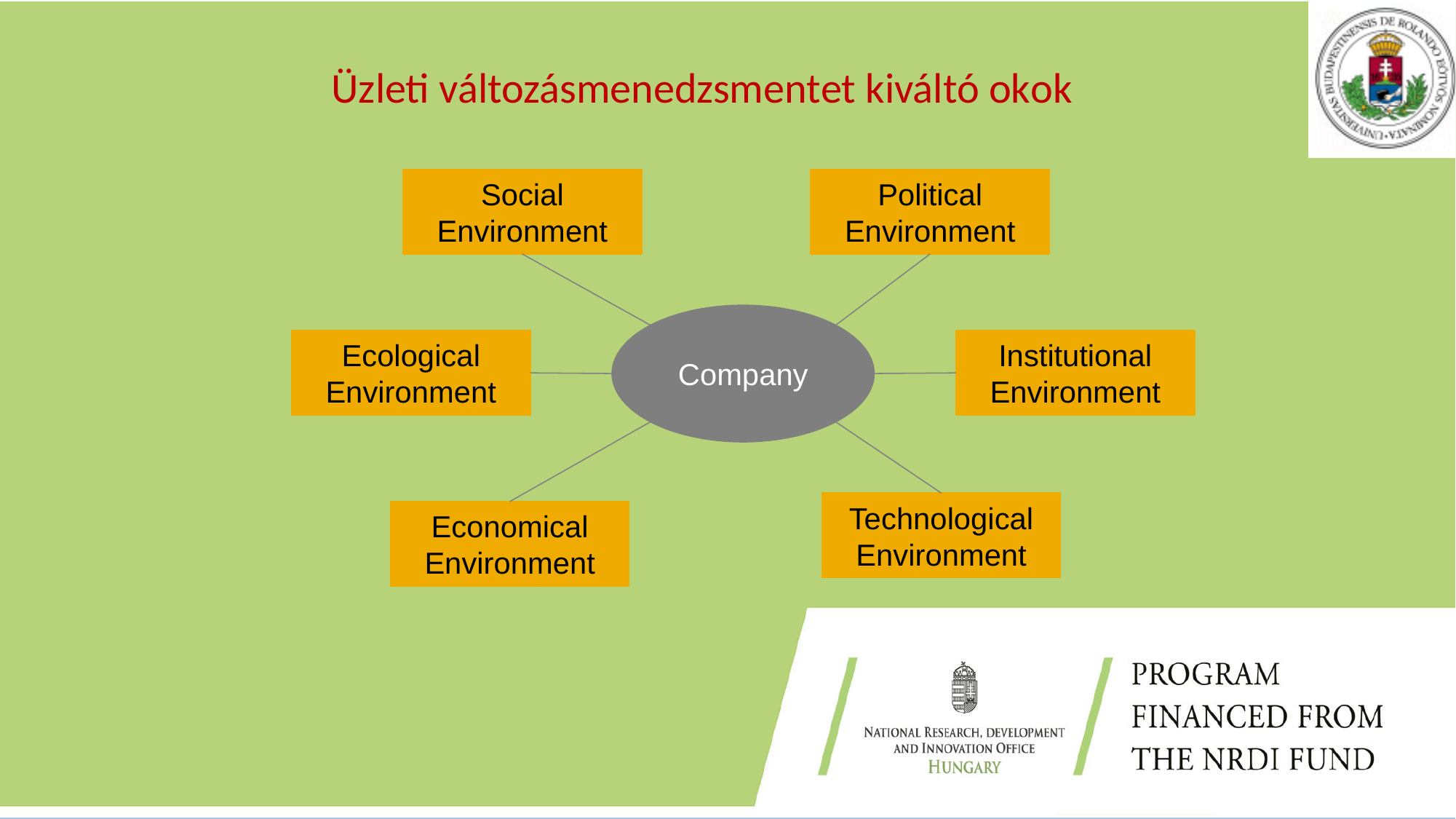

# Üzleti változásmenedzsmentet kiváltó okok
Political Environment
Social Environment
Company
Ecological Environment
Institutional Environment
Technological Environment
Economical Environment